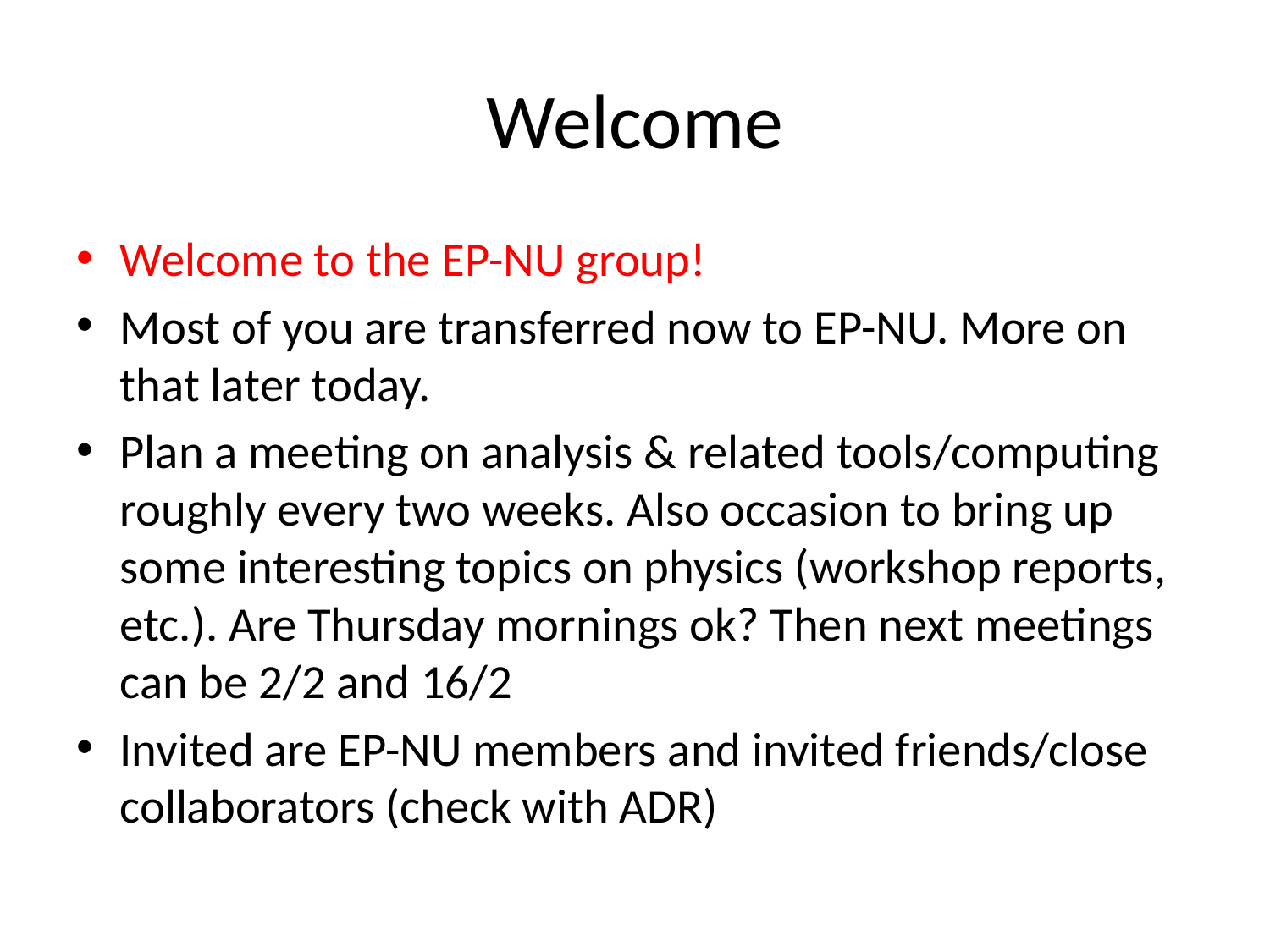

# Welcome
Welcome to the EP-NU group!
Most of you are transferred now to EP-NU. More on that later today.
Plan a meeting on analysis & related tools/computing  roughly every two weeks. Also occasion to bring up some interesting topics on physics (workshop reports, etc.). Are Thursday mornings ok? Then next meetings can be 2/2 and 16/2
Invited are EP-NU members and invited friends/close collaborators (check with ADR)